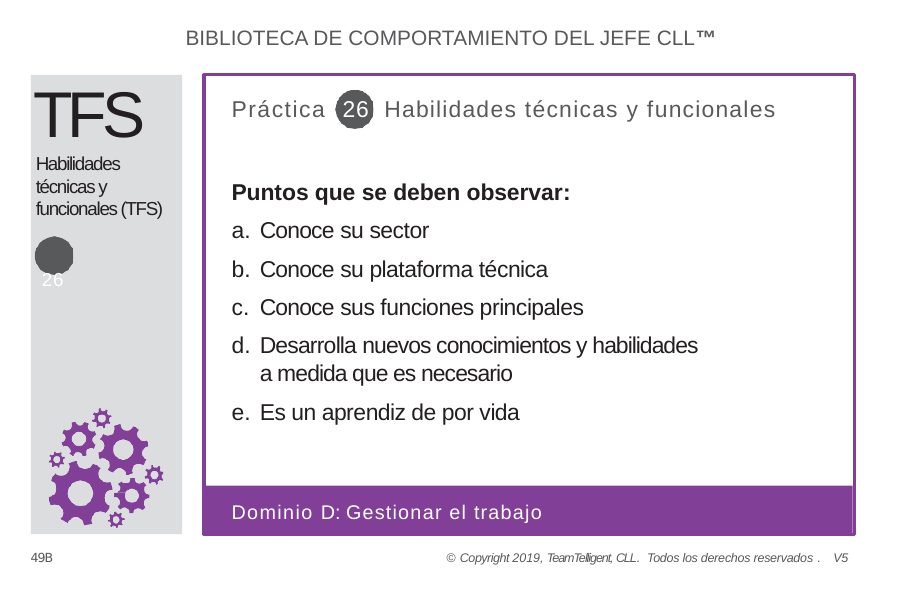

BIBLIOTECA DE COMPORTAMIENTO DEL JEFE CLL™
TFS
Habilidades técnicas y funcionales (TFS)

 26

Práctica  26  Habilidades técnicas y funcionales
Puntos que se deben observar:
Conoce su sector
Conoce su plataforma técnica
Conoce sus funciones principales
Desarrolla nuevos conocimientos y habilidades a medida que es necesario
Es un aprendiz de por vida

Dominio D: Gestionar el trabajo
49B
© Copyright 2019, TeamTelligent, CLL.  Todos los derechos reservados .   V5